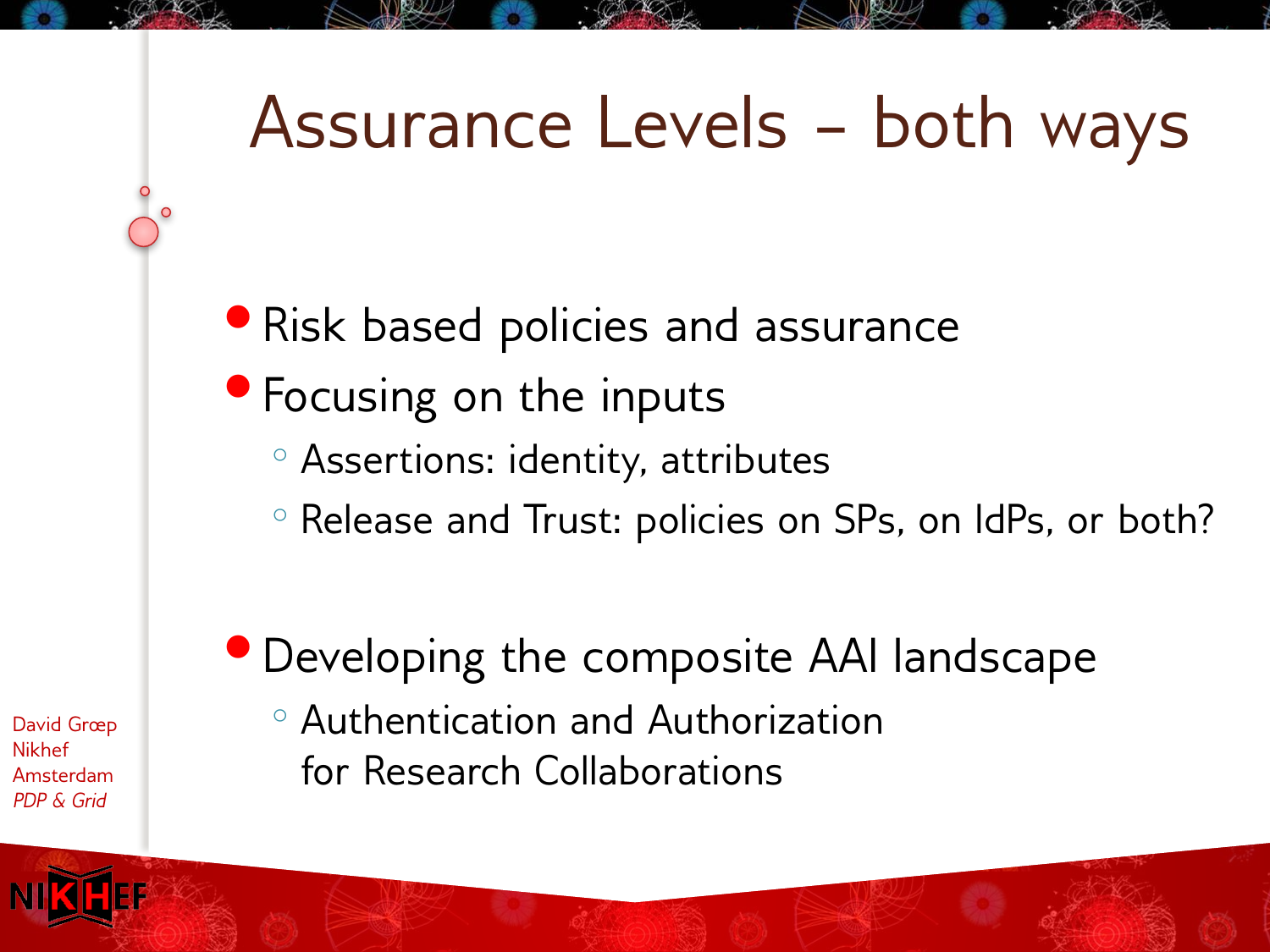

# Assurance Levels – both ways

Risk based policies and assurance
Focusing on the inputs
Assertions: identity, attributes
Release and Trust: policies on SPs, on IdPs, or both?

Developing the composite AAI landscape
Authentication and Authorization
for Research Collaborations